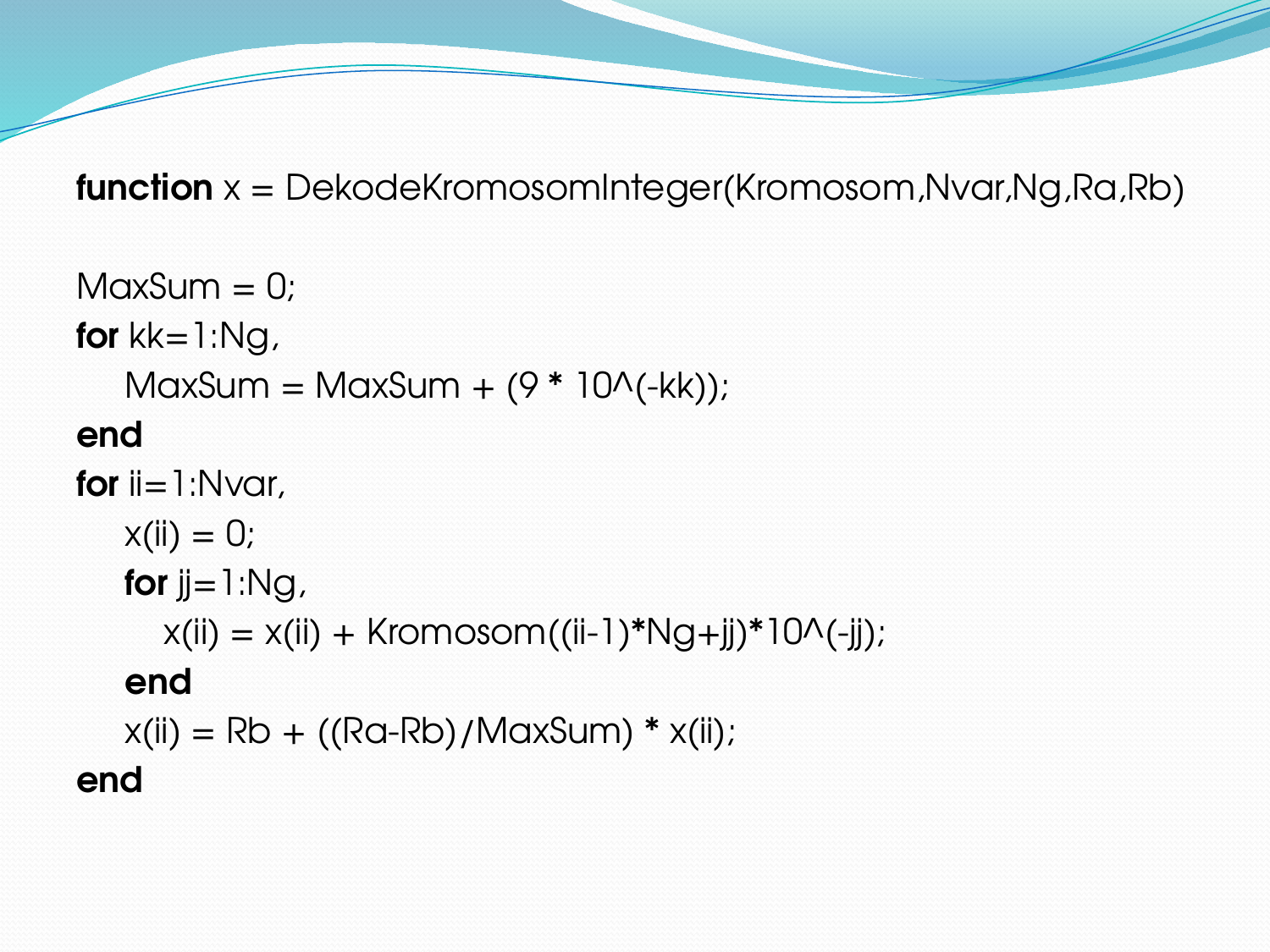

function x = DekodeKromosomInteger(Kromosom,Nvar,Ng,Ra,Rb)

MaxSum = 0;
for kk=1:Ng,
     MaxSum = MaxSum + (9 * 10^(-kk));
end
for ii=1:Nvar,
     x(ii) = 0;
     for jj=1:Ng,
         x(ii) = x(ii) + Kromosom((ii-1)*Ng+jj)*10^(-jj);
     end
     x(ii) = Rb + ((Ra-Rb)/MaxSum) * x(ii);
end